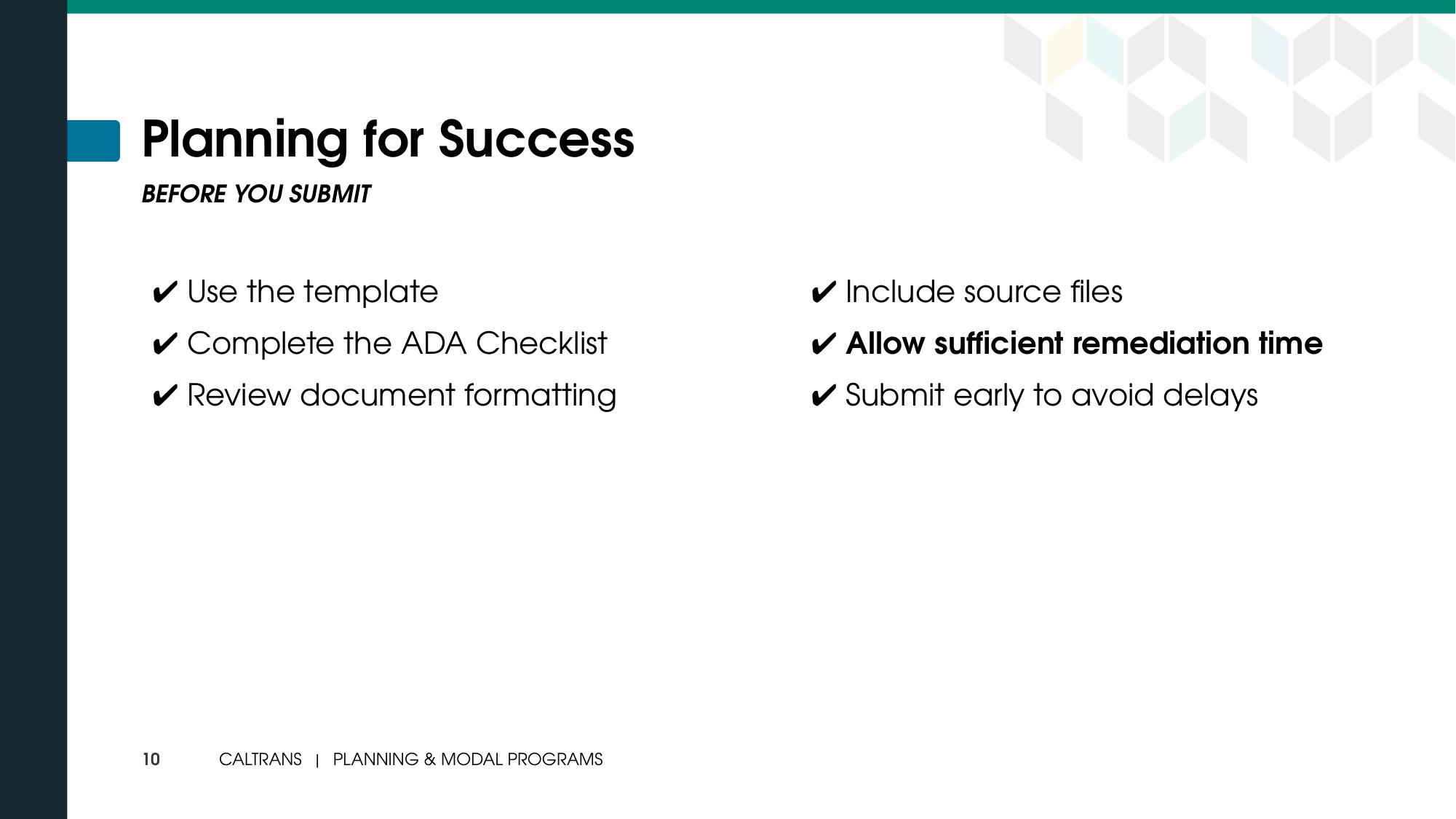

SB 1 GRANT APPLICATION & ACCESSIBILITY
Planning for Success
Before You Submit

✔ Include source files
✔ Allow sufficient remediation time
✔ Submit early to avoid delays

✔ Use the template
✔ Complete the ADA Checklist
✔ Review document formatting

CALTRANS   |   PLANNING & MODAL PROGRAMS
10